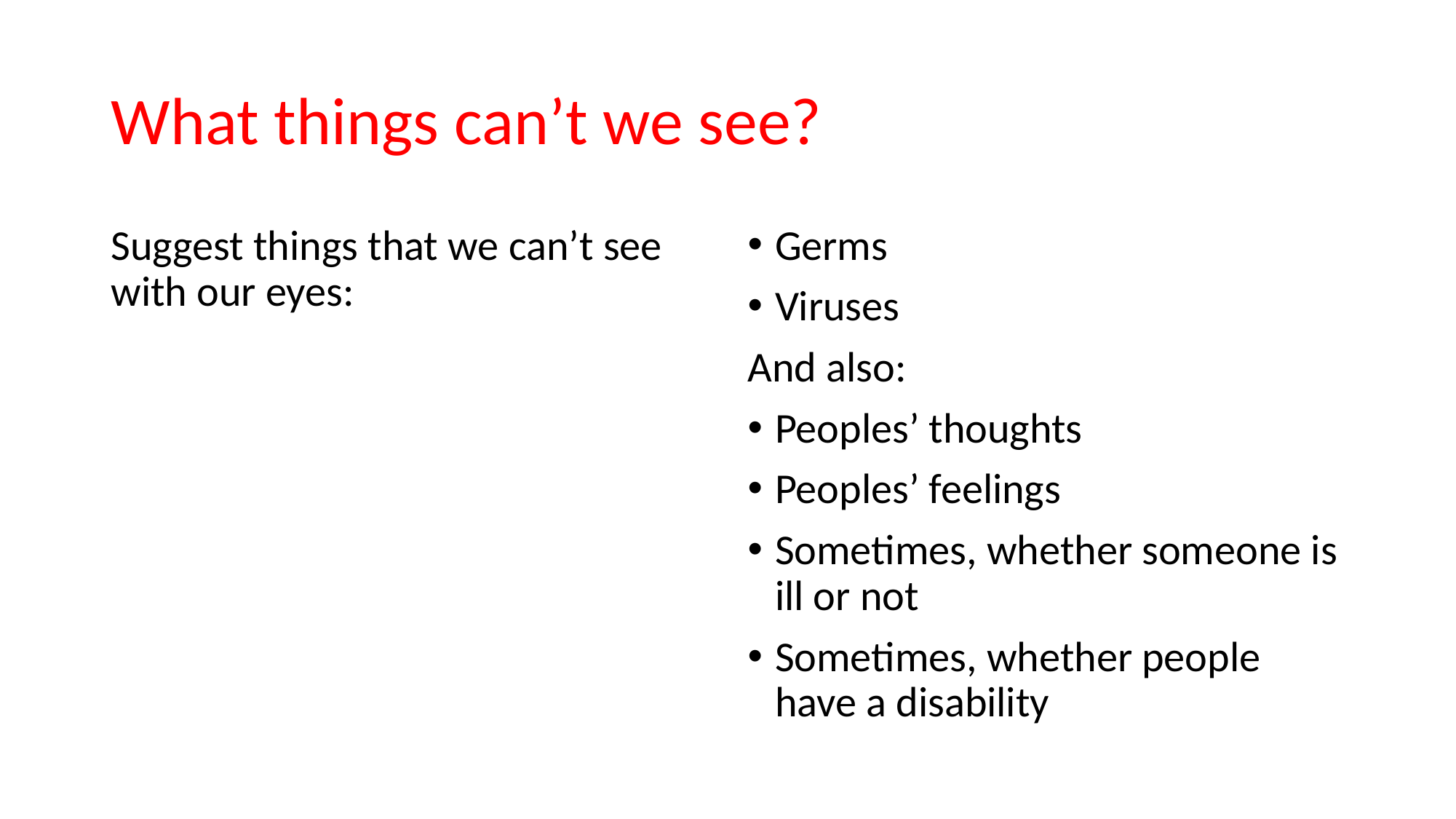

# What things can’t we see?
Suggest things that we can’t see with our eyes:
Germs
Viruses
And also:
Peoples’ thoughts
Peoples’ feelings
Sometimes, whether someone is ill or not
Sometimes, whether people have a disability